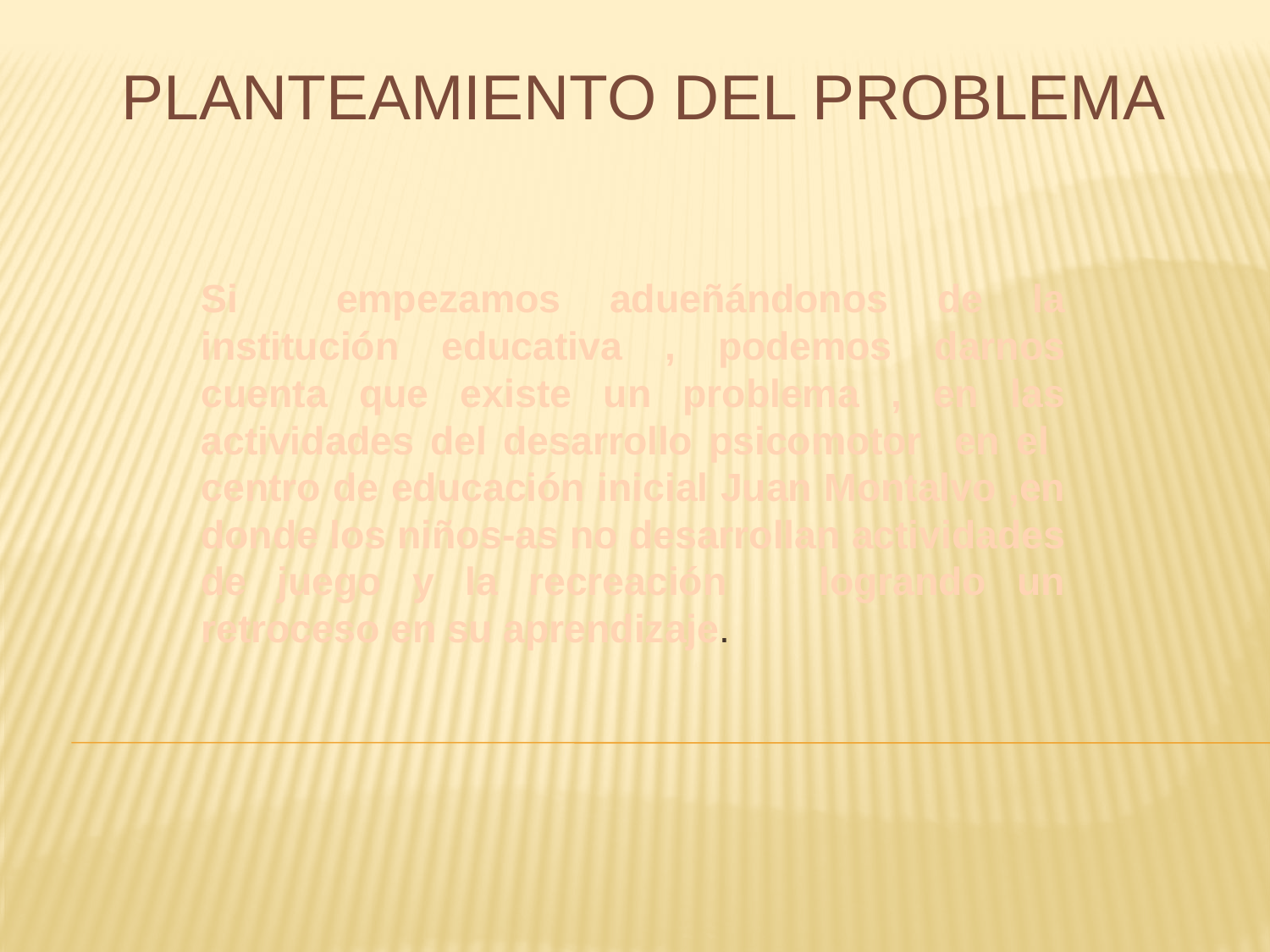

# PLANTEAMIENTO DEL PROBLEMA
Si  empezamos adueñándonos de la institución educativa , podemos darnos cuenta que existe un problema , en las actividades del desarrollo psicomotor  en el  centro de educación inicial Juan Montalvo ,en donde los niños-as no desarrollan actividades de juego y la recreación   logrando un retroceso en su aprendizaje.